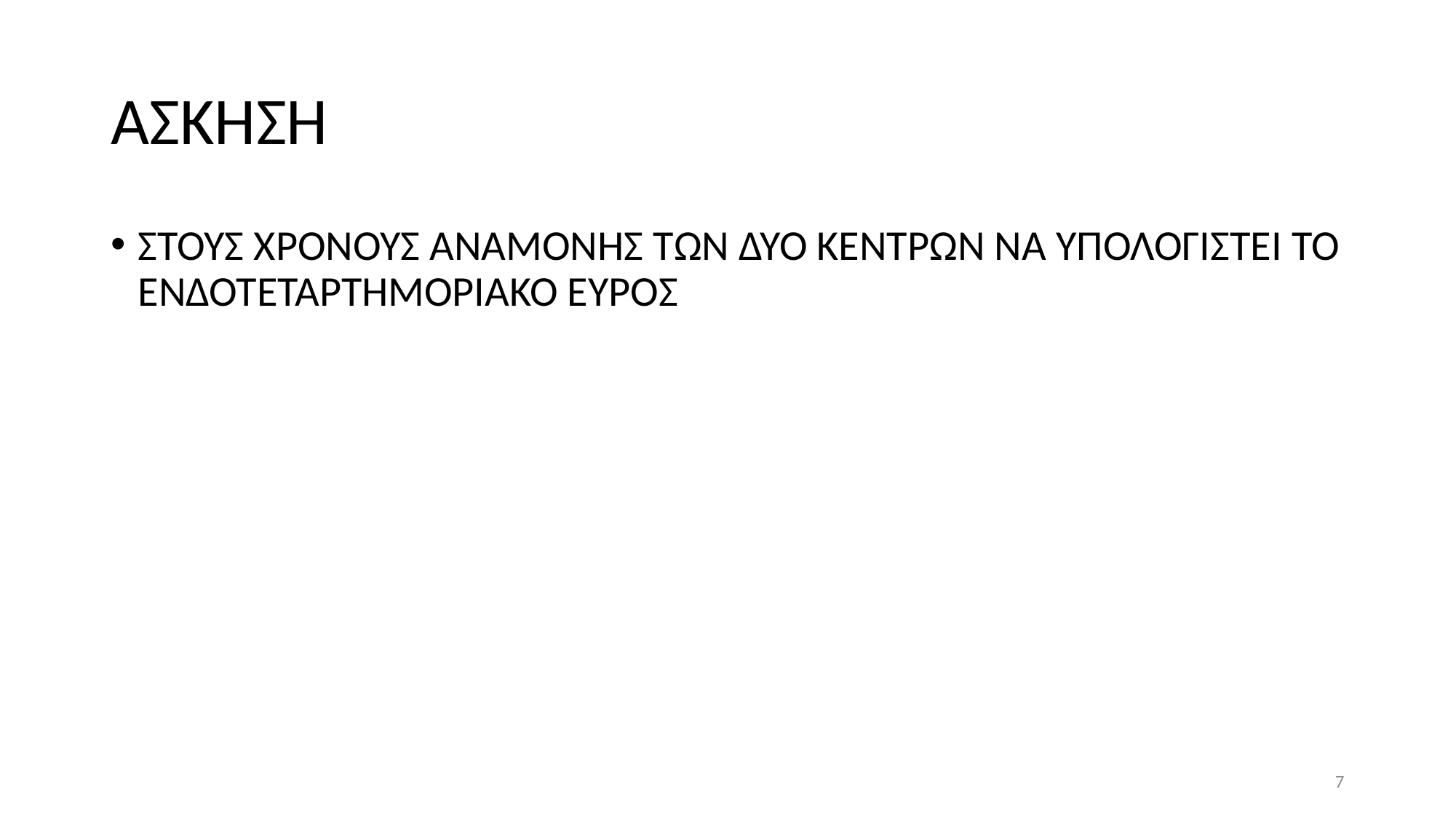

# ΑΣΚΗΣΗ
ΣΤΟΥΣ ΧΡΟΝΟΥΣ ΑΝΑΜΟΝΗΣ ΤΩΝ ΔΥΟ ΚΕΝΤΡΩΝ ΝΑ ΥΠΟΛΟΓΙΣΤΕΙ ΤΟ ΕΝΔΟΤΕΤΑΡΤΗΜΟΡΙΑΚΟ ΕΥΡΟΣ
7